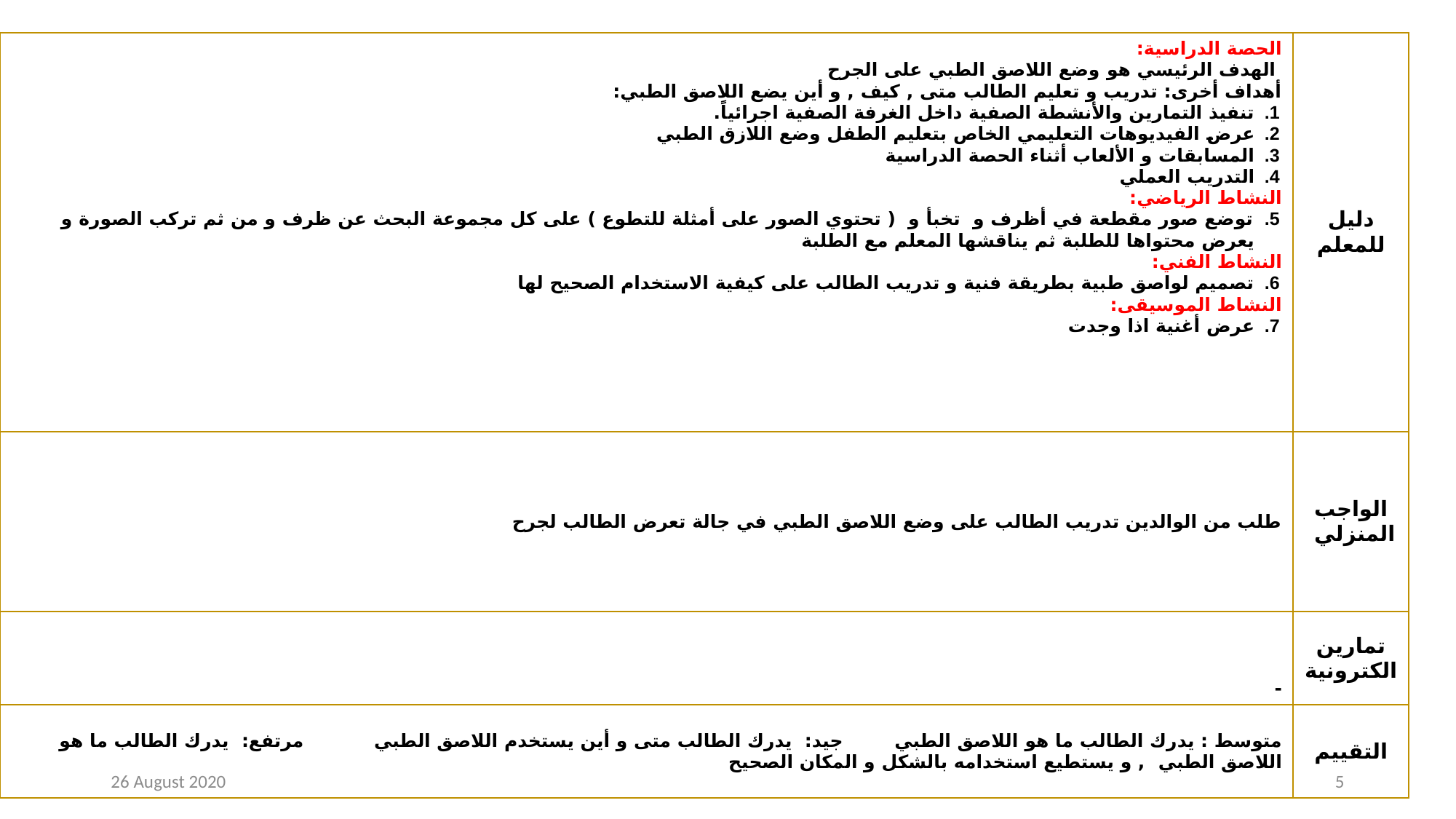

| الحصة الدراسية: الهدف الرئيسي هو وضع اللاصق الطبي على الجرح أهداف أخرى: تدريب و تعليم الطالب متى , كيف , و أين يضع اللاصق الطبي: تنفيذ التمارين والأنشطة الصفية داخل الغرفة الصفية اجرائياً. عرض الفيديوهات التعليمي الخاص بتعليم الطفل وضع اللازق الطبي المسابقات و الألعاب أثناء الحصة الدراسية التدريب العملي النشاط الرياضي: توضع صور مقطعة في أظرف و تخبأ و ( تحتوي الصور على أمثلة للتطوع ) على كل مجموعة البحث عن ظرف و من ثم تركب الصورة و يعرض محتواها للطلبة ثم يناقشها المعلم مع الطلبة النشاط الفني: تصميم لواصق طبية بطريقة فنية و تدريب الطالب على كيفية الاستخدام الصحيح لها النشاط الموسيقى: عرض أغنية اذا وجدت | دليل للمعلم |
| --- | --- |
| طلب من الوالدين تدريب الطالب على وضع اللاصق الطبي في جالة تعرض الطالب لجرح | الواجب المنزلي |
| - | تمارين الكترونية |
| متوسط : يدرك الطالب ما هو اللاصق الطبي جيد: يدرك الطالب متى و أين يستخدم اللاصق الطبي مرتفع: يدرك الطالب ما هو اللاصق الطبي , و يستطيع استخدامه بالشكل و المكان الصحيح | التقييم |
26 August 2020
5